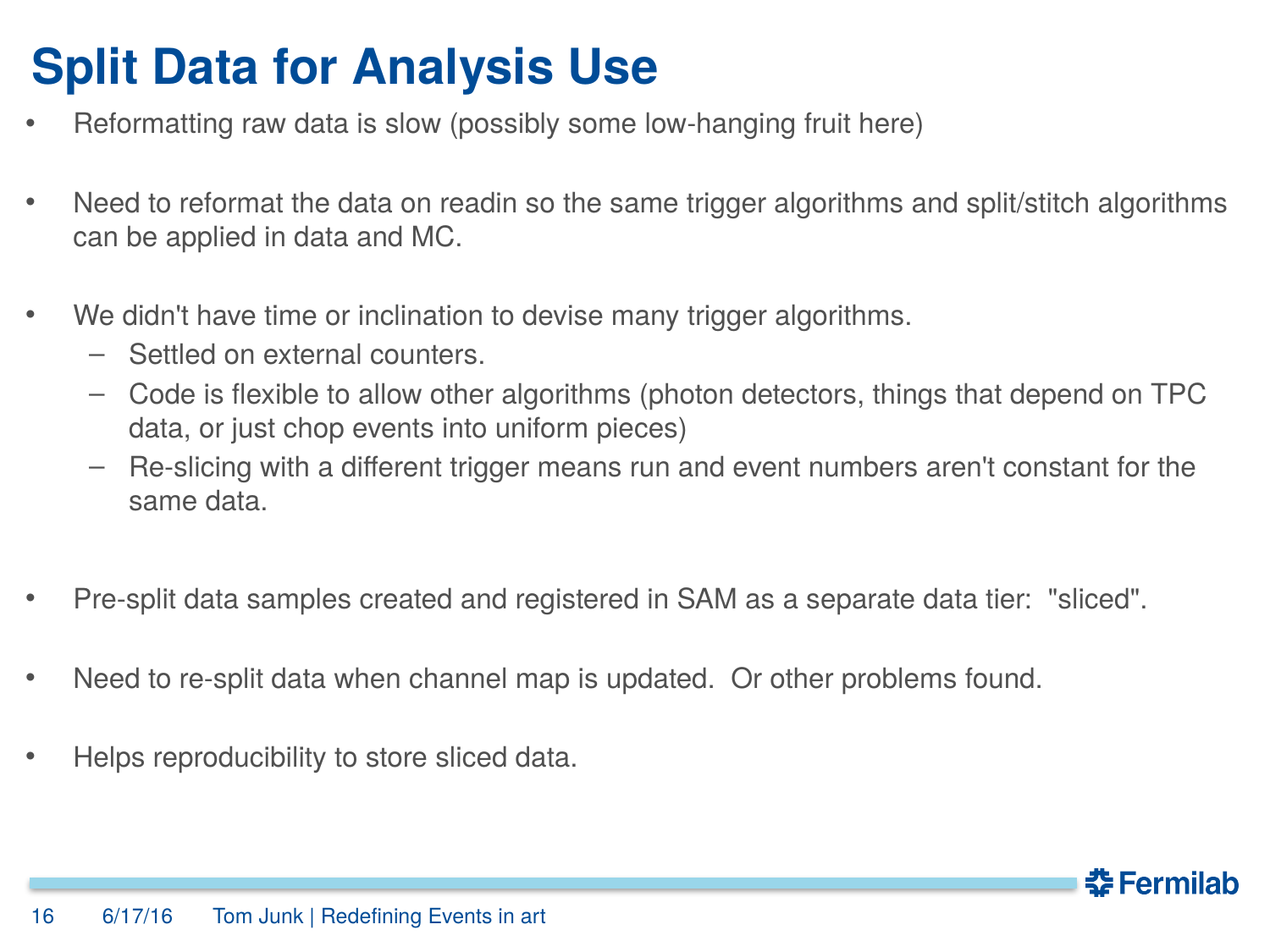

# Split Data for Analysis Use
Reformatting raw data is slow (possibly some low-hanging fruit here)

Need to reformat the data on readin so the same trigger algorithms and split/stitch algorithms can be applied in data and MC.

We didn't have time or inclination to devise many trigger algorithms.
Settled on external counters.
Code is flexible to allow other algorithms (photon detectors, things that depend on TPC data, or just chop events into uniform pieces)
Re-slicing with a different trigger means run and event numbers aren't constant for the same data.

Pre-split data samples created and registered in SAM as a separate data tier:  "sliced".

Need to re-split data when channel map is updated.  Or other problems found.

Helps reproducibility to store sliced data.
16
6/17/16
Tom Junk | Redefining Events in art